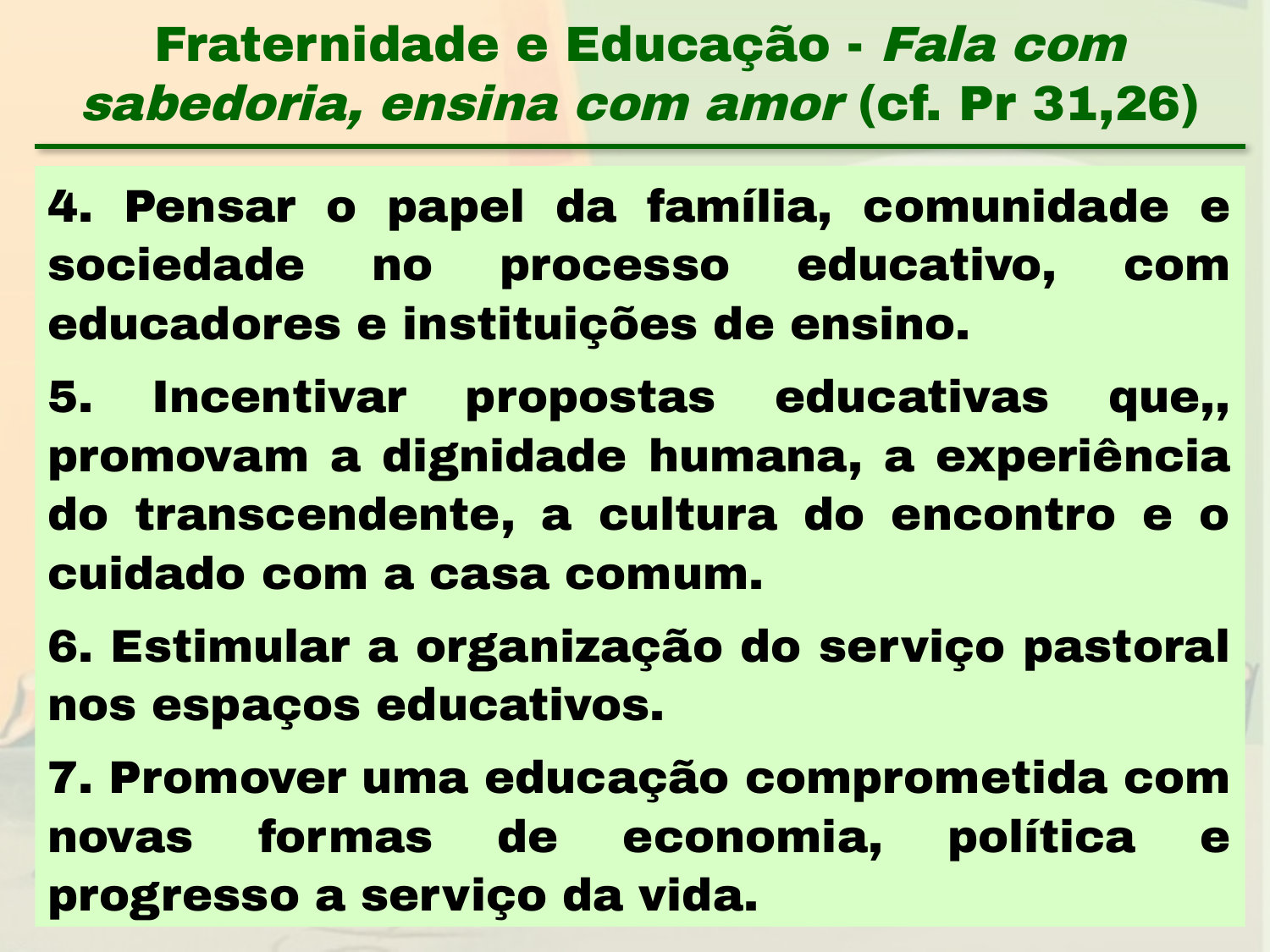

Fraternidade e Educação - Fala com sabedoria, ensina com amor (cf. Pr 31,26)
4. Pensar o papel da família, comunidade e sociedade no processo educativo, com educadores e instituições de ensino.
5. Incentivar propostas educativas que,, promovam a dignidade humana, a experiência do transcendente, a cultura do encontro e o cuidado com a casa comum.
6. Estimular a organização do serviço pastoral nos espaços educativos.
7. Promover uma educação comprometida com novas formas de economia, política e progresso a serviço da vida.